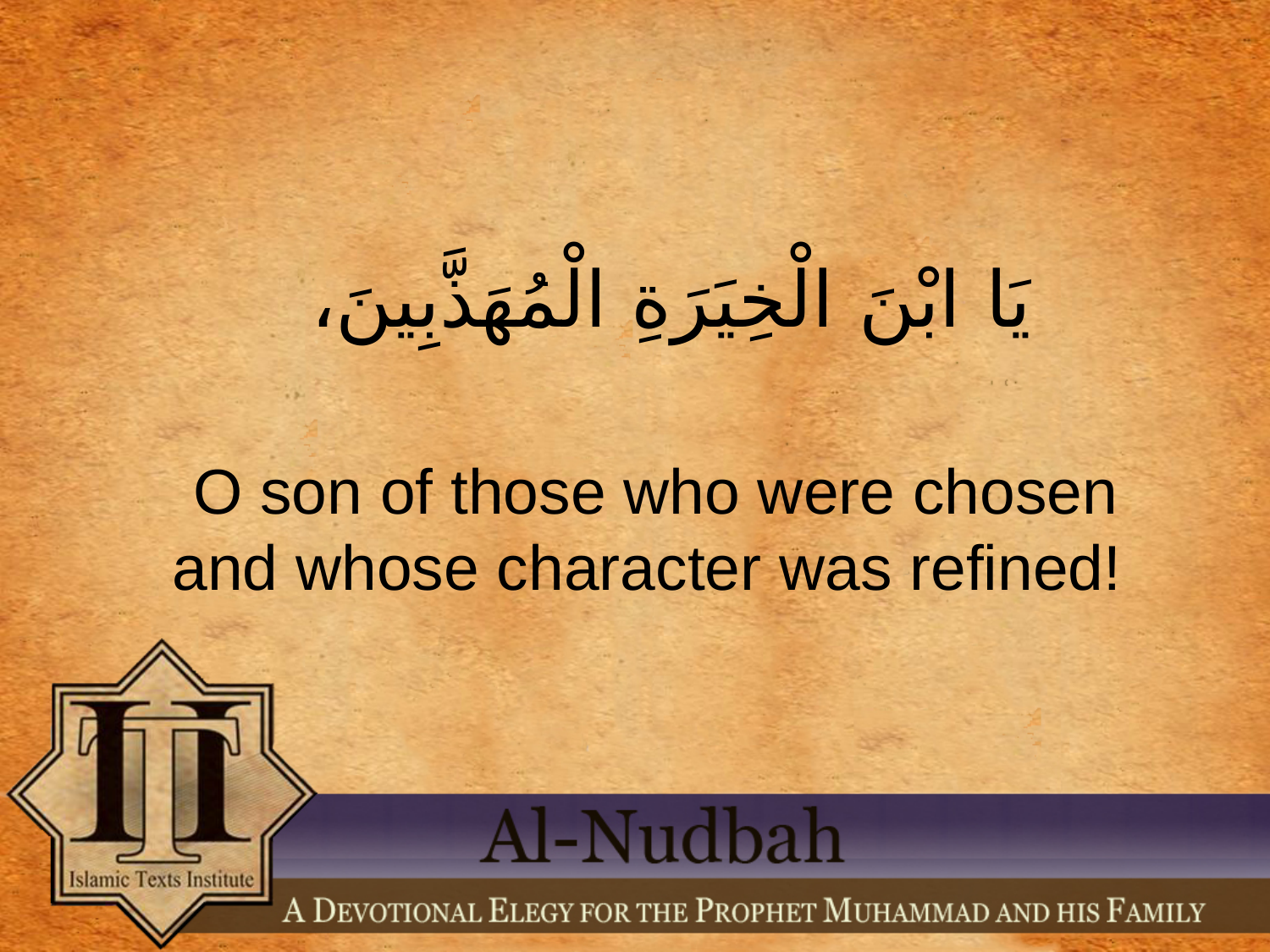

يَا ابْنَ الْخِيَرَةِ الْمُهَذَّبِينَ،
O son of those who were chosen and whose character was refined!